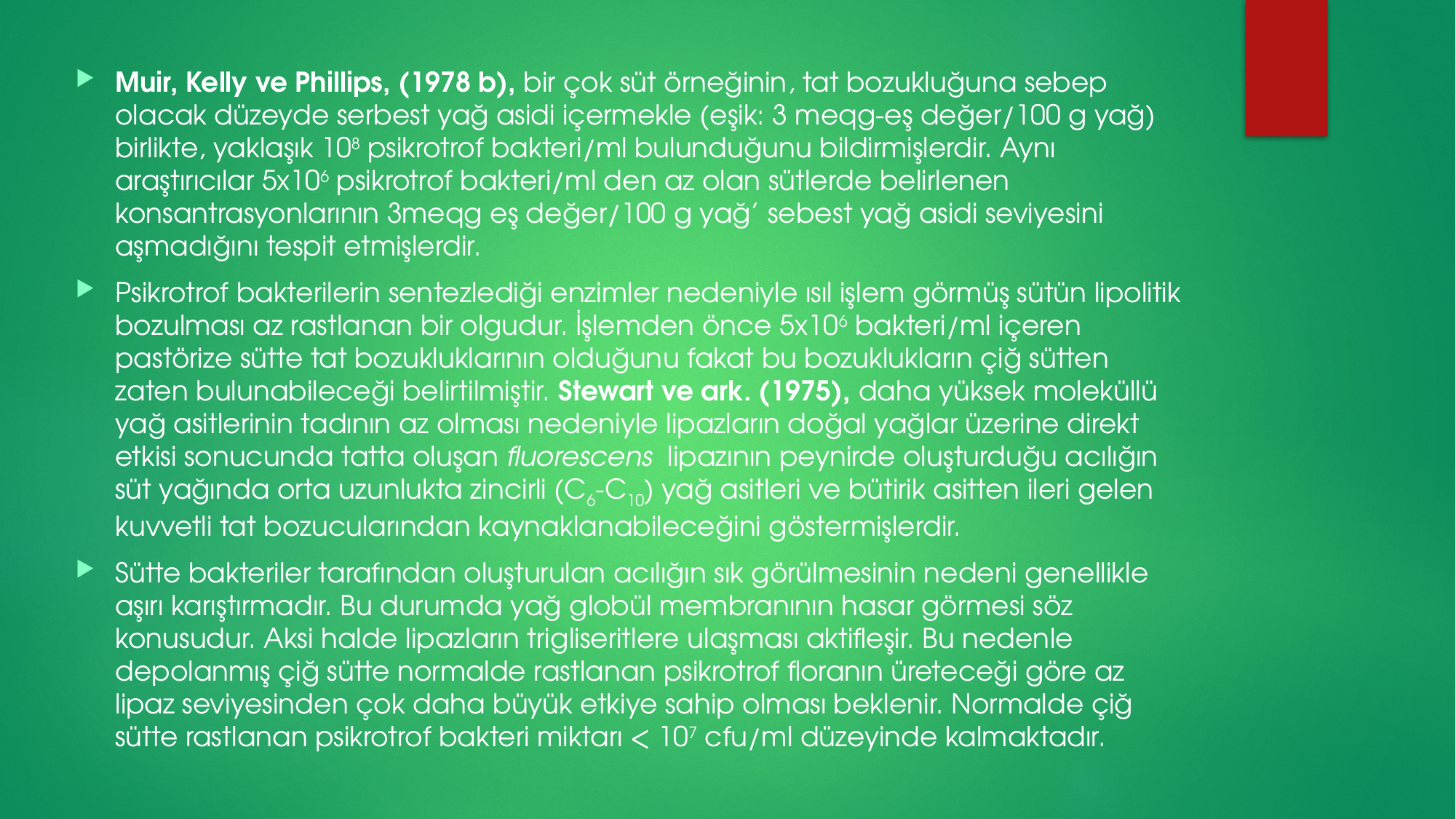

Muir, Kelly ve Phillips, (1978 b), bir çok süt örneğinin, tat bozukluğuna sebep olacak düzeyde serbest yağ asidi içermekle (eşik: 3 meqg-eş değer/100 g yağ) birlikte, yaklaşık 108 psikrotrof bakteri/ml bulunduğunu bildirmişlerdir. Aynı araştırıcılar 5x106 psikrotrof bakteri/ml den az olan sütlerde belirlenen konsantrasyonlarının 3meqg eş değer/100 g yağ’ sebest yağ asidi seviyesini aşmadığını tespit etmişlerdir.
Psikrotrof bakterilerin sentezlediği enzimler nedeniyle ısıl işlem görmüş sütün lipolitik bozulması az rastlanan bir olgudur. İşlemden önce 5x106 bakteri/ml içeren pastörize sütte tat bozukluklarının olduğunu fakat bu bozuklukların çiğ sütten zaten bulunabileceği belirtilmiştir. Stewart ve ark. (1975), daha yüksek moleküllü yağ asitlerinin tadının az olması nedeniyle lipazların doğal yağlar üzerine direkt etkisi sonucunda tatta oluşan fluorescens  lipazının peynirde oluşturduğu acılığın süt yağında orta uzunlukta zincirli (C6-C10) yağ asitleri ve bütirik asitten ileri gelen kuvvetli tat bozucularından kaynaklanabileceğini göstermişlerdir.
Sütte bakteriler tarafından oluşturulan acılığın sık görülmesinin nedeni genellikle aşırı karıştırmadır. Bu durumda yağ globül membranının hasar görmesi söz konusudur. Aksi halde lipazların trigliseritlere ulaşması aktifleşir. Bu nedenle depolanmış çiğ sütte normalde rastlanan psikrotrof floranın üreteceği göre az lipaz seviyesinden çok daha büyük etkiye sahip olması beklenir. Normalde çiğ sütte rastlanan psikrotrof bakteri miktarı < 107 cfu/ml düzeyinde kalmaktadır.